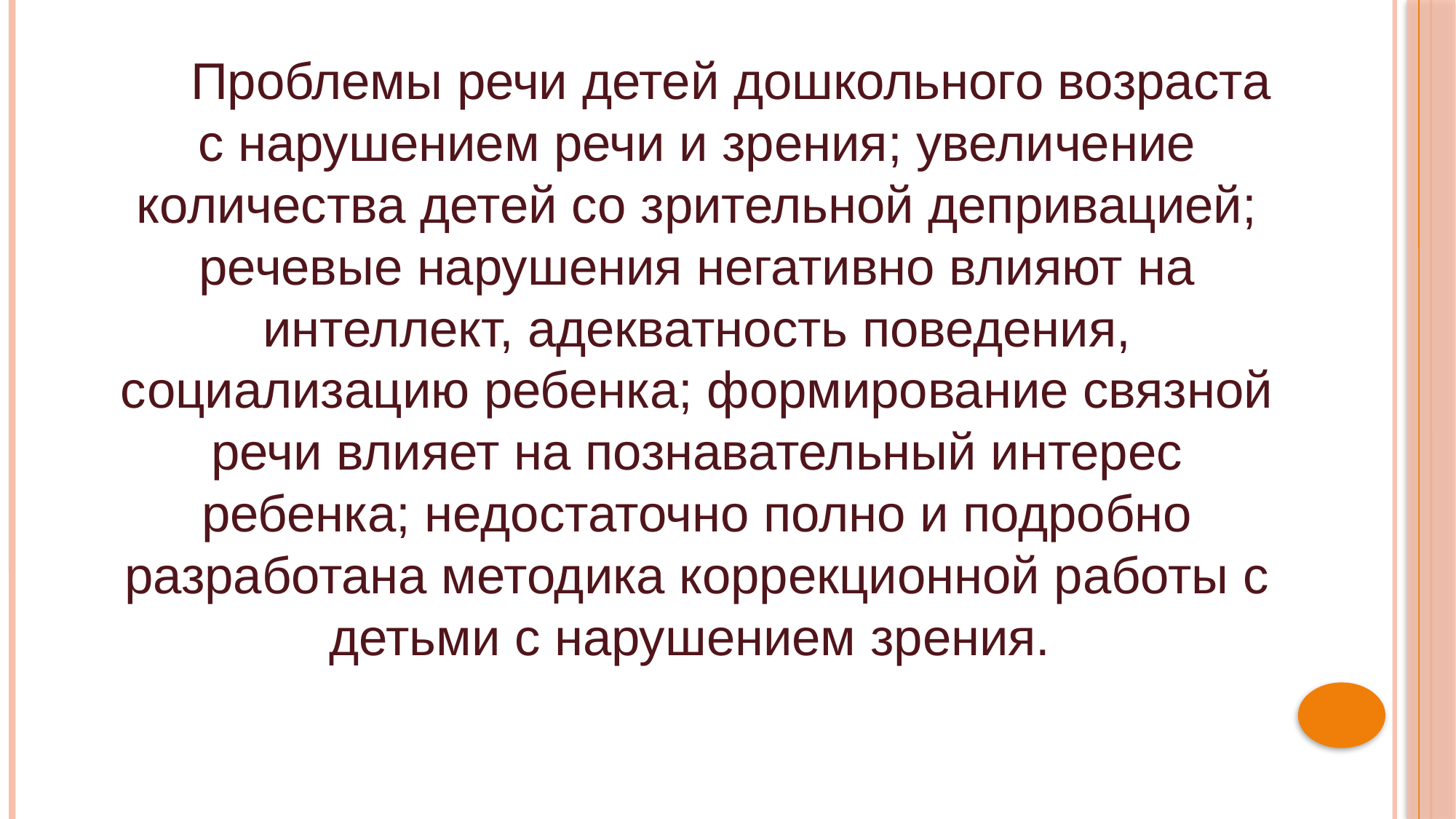

Проблемы речи детей дошкольного возраста с нарушением речи и зрения; увеличение количества детей со зрительной депривацией; речевые нарушения негативно влияют на интеллект, адекватность поведения, социализацию ребенка; формирование связной речи влияет на познавательный интерес ребенка; недостаточно полно и подробно разработана методика коррекционной работы с детьми с нарушением зрения.